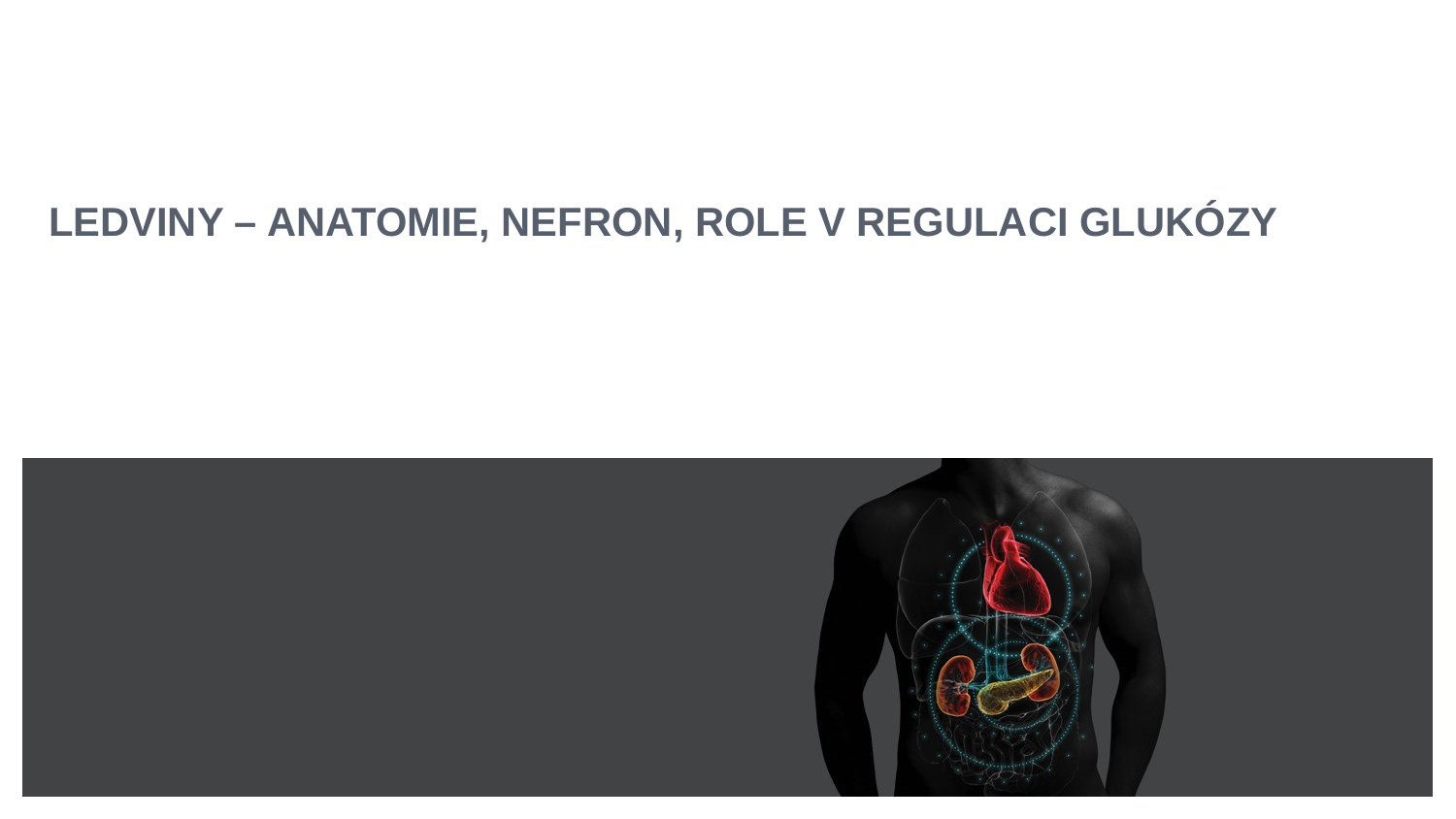

# Ledviny – anatomie, nefron, role v regulaci glukózy